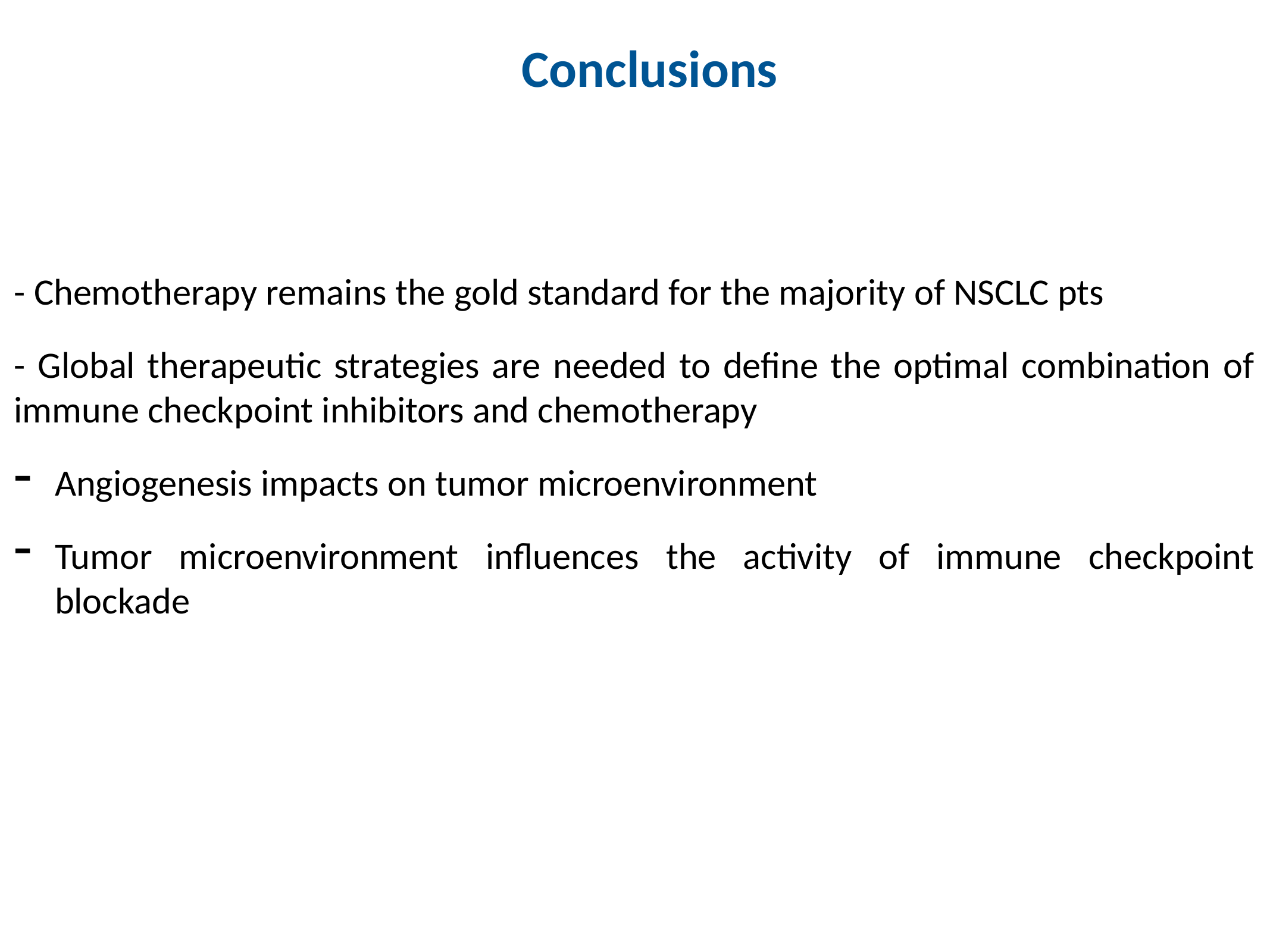

Conclusions
Conclusions
- Chemotherapy remains the gold standard for the majority of NSCLC pts
- Global therapeutic strategies are needed to define the optimal combination of immune checkpoint inhibitors and chemotherapy
Angiogenesis impacts on tumor microenvironment
Tumor microenvironment influences the activity of immune checkpoint blockade